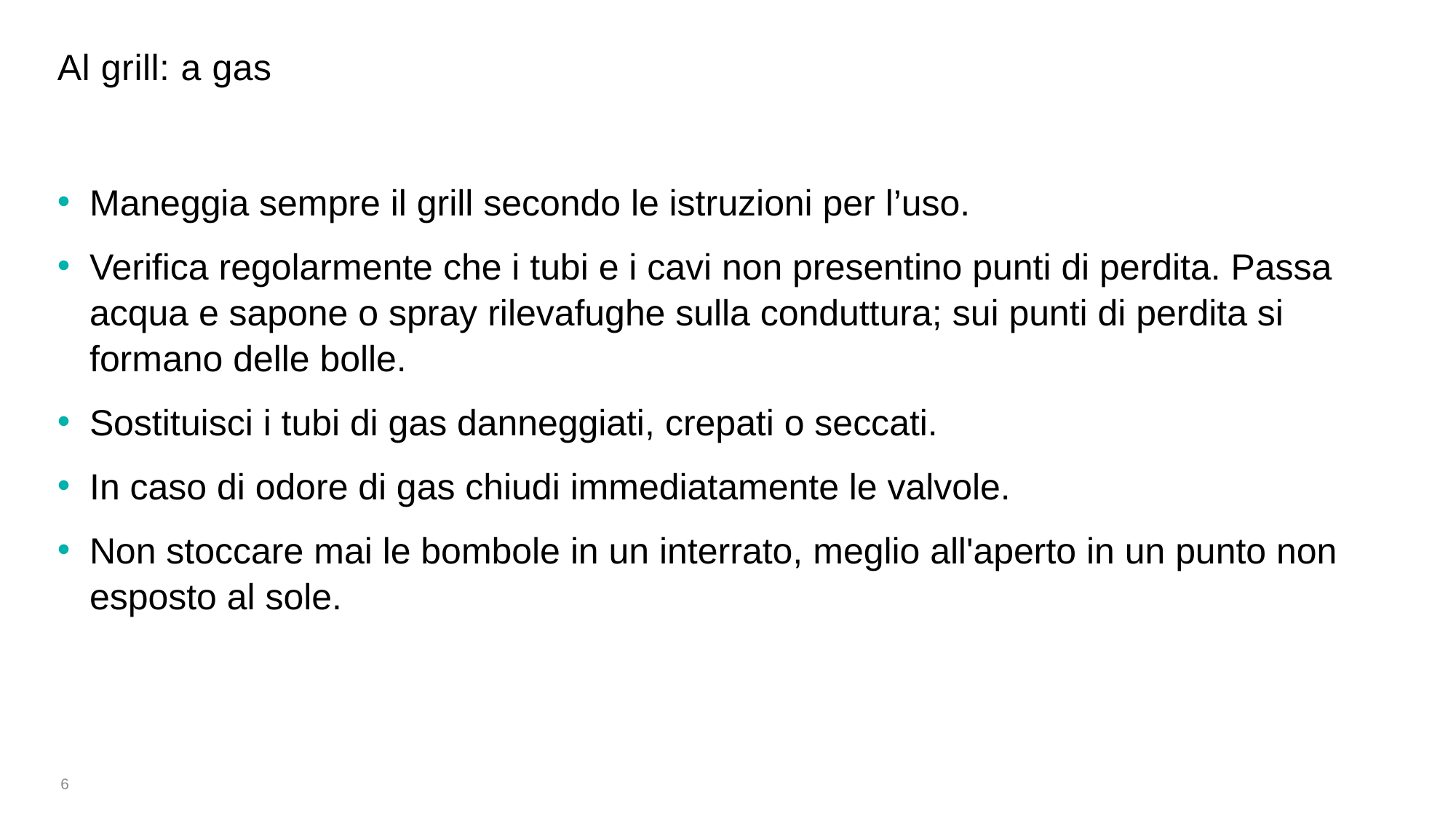

# Al grill: a gas

Maneggia sempre il grill secondo le istruzioni per l’uso.
Verifica regolarmente che i tubi e i cavi non presentino punti di perdita. Passa acqua e sapone o spray rilevafughe sulla conduttura; sui punti di perdita si formano delle bolle.
Sostituisci i tubi di gas danneggiati, crepati o seccati.
In caso di odore di gas chiudi immediatamente le valvole.
Non stoccare mai le bombole in un interrato, meglio all'aperto in un punto non esposto al sole.

6